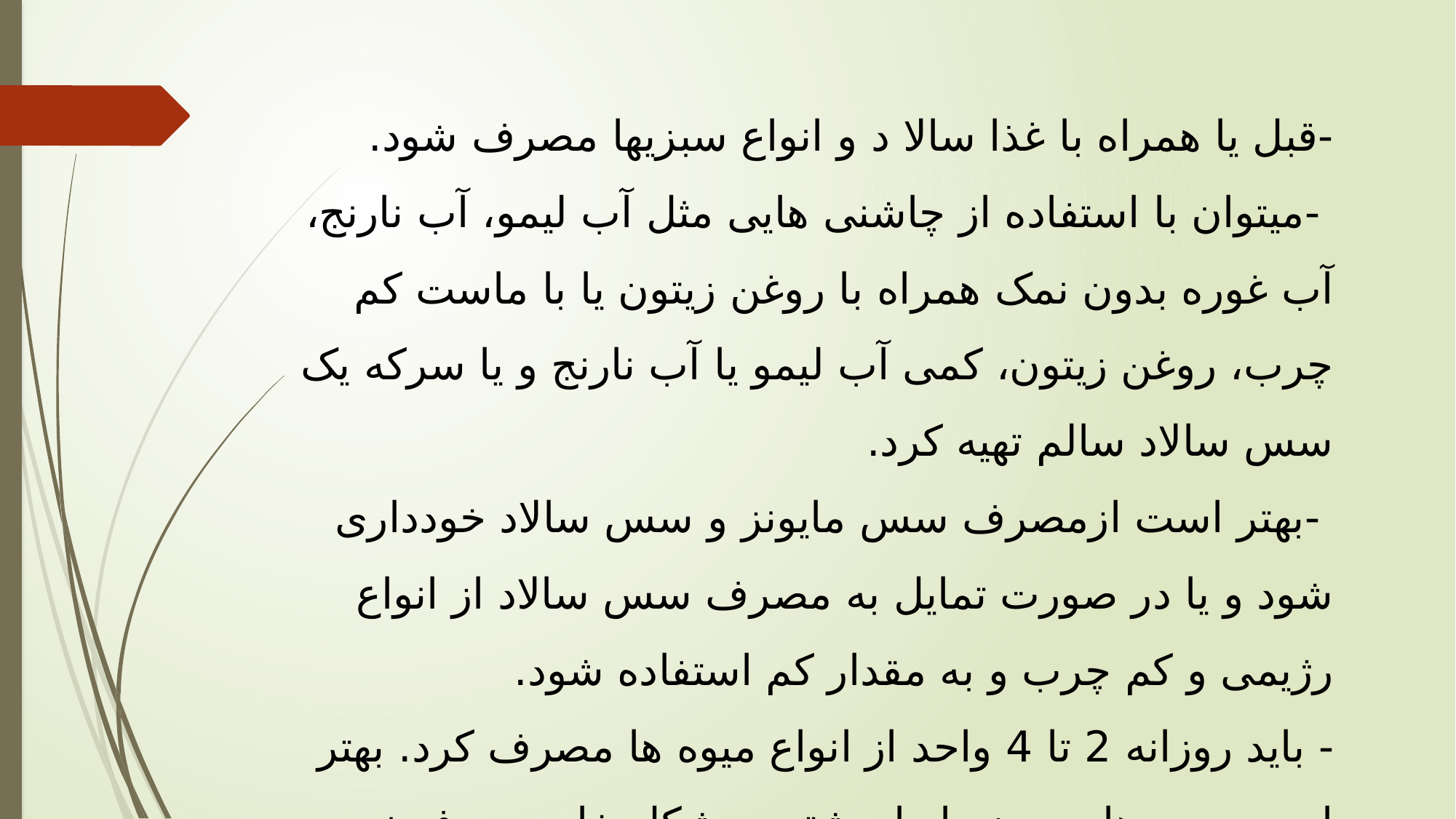

-قبل یا همراه با غذا سالا د و انواع سبزیها مصرف شود.
 -میتوان با استفاده از چاشنی هایی مثل آب لیمو، آب نارنج، آب غوره بدون نمک همراه با روغن زیتون یا با ماست کم چرب، روغن زیتون، کمی آب لیمو یا آب نارنج و یا سرکه یک سس سالاد سالم تهیه کرد.
 -بهتر است ازمصرف سس مایونز و سس سالاد خودداری شود و یا در صورت تمایل به مصرف سس سالاد از انواع رژیمی و کم چرب و به مقدار کم استفاده شود.
- باید روزانه 2 تا 4 واحد از انواع میوه ها مصرف کرد. بهتر است میوه ها و سبزیها را بیشتر به شکل خام مصرف نمود.